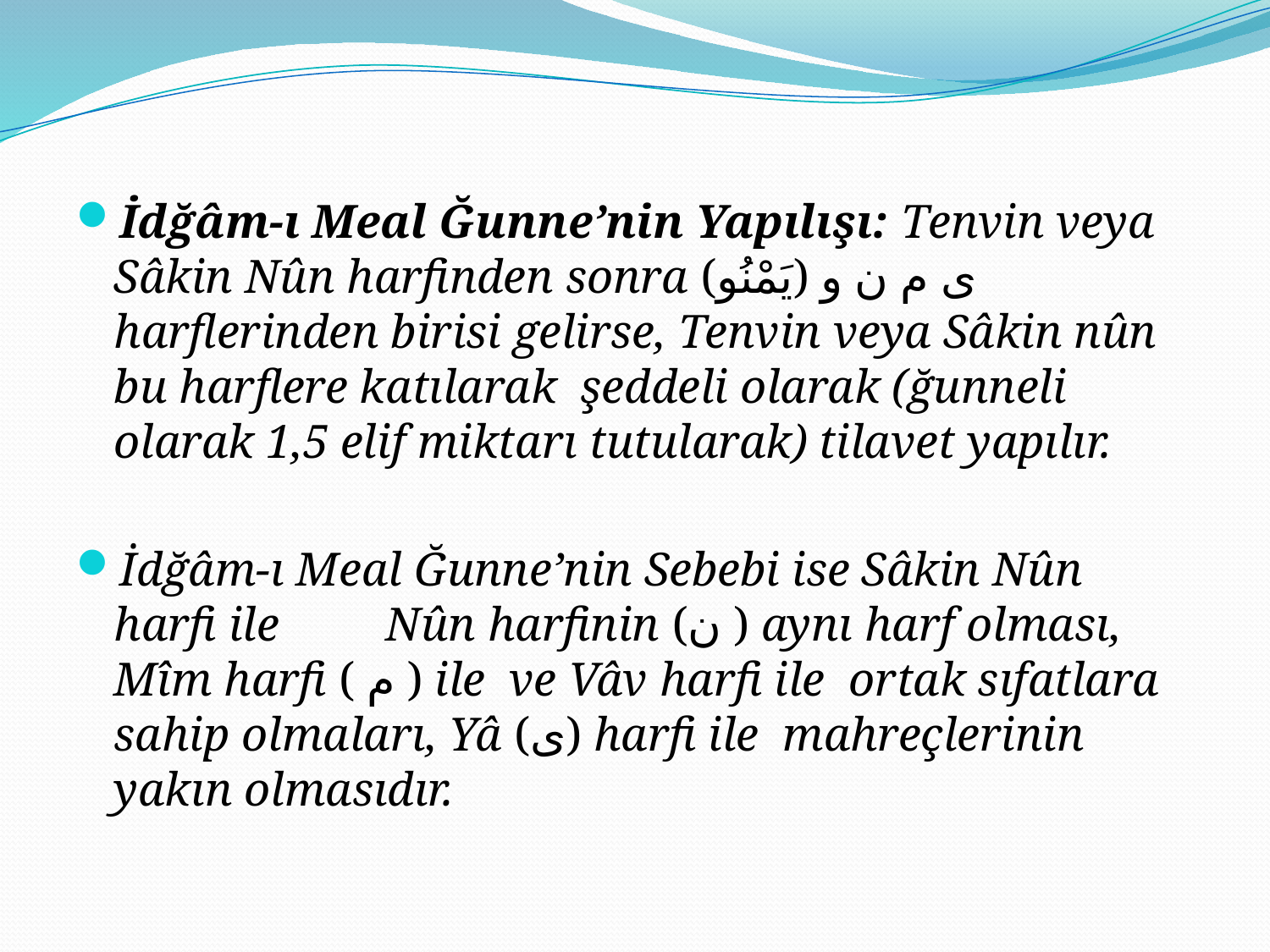

#
İdğâm-ı Meal Ğunne’nin Yapılışı: Tenvin veya Sâkin Nûn harfinden sonra (يَمْنُو) ى م ن و harflerinden birisi gelirse, Tenvin veya Sâkin nûn bu harflere katılarak  şeddeli olarak (ğunneli olarak 1,5 elif miktarı tutularak) tilavet yapılır.

İdğâm-ı Meal Ğunne’nin Sebebi ise Sâkin Nûn harfi ile         Nûn harfinin (ن ) aynı harf olması,  Mîm harfi ( م ) ile  ve Vâv harfi ile  ortak sıfatlara sahip olmaları, Yâ (ى) harfi ile  mahreçlerinin yakın olmasıdır.